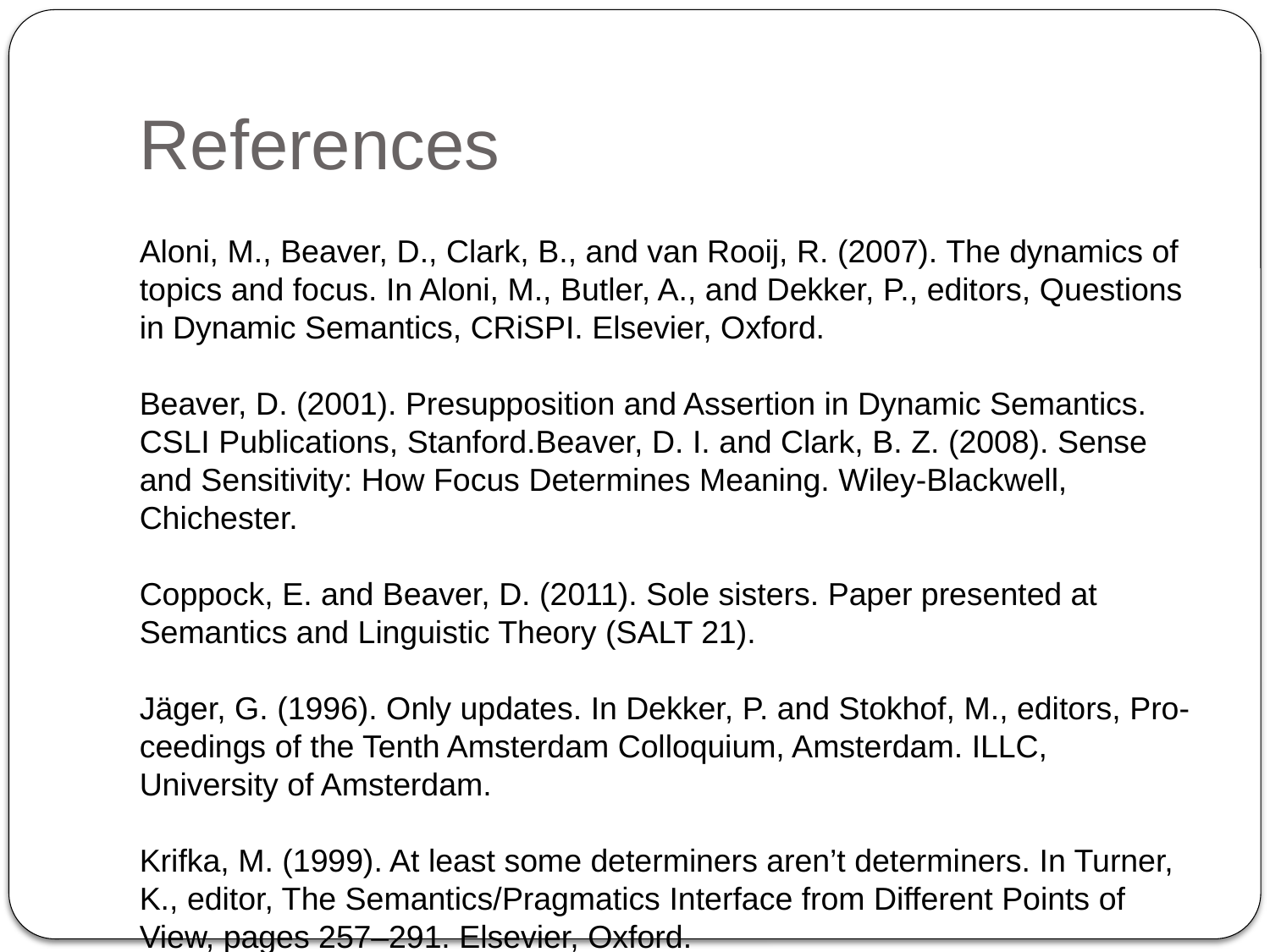

# References
Aloni, M., Beaver, D., Clark, B., and van Rooij, R. (2007). The dynamics of topics and focus. In Aloni, M., Butler, A., and Dekker, P., editors, Questions in Dynamic Semantics, CRiSPI. Elsevier, Oxford.

Beaver, D. (2001). Presupposition and Assertion in Dynamic Semantics. CSLI Publications, Stanford.Beaver, D. I. and Clark, B. Z. (2008). Sense and Sensitivity: How Focus Determines Meaning. Wiley-Blackwell, Chichester.

Coppock, E. and Beaver, D. (2011). Sole sisters. Paper presented at Semantics and Linguistic Theory (SALT 21).

Jäger, G. (1996). Only updates. In Dekker, P. and Stokhof, M., editors, Pro- ceedings of the Tenth Amsterdam Colloquium, Amsterdam. ILLC, University of Amsterdam.

Krifka, M. (1999). At least some determiners aren’t determiners. In Turner, K., editor, The Semantics/Pragmatics Interface from Different Points of View, pages 257–291. Elsevier, Oxford.